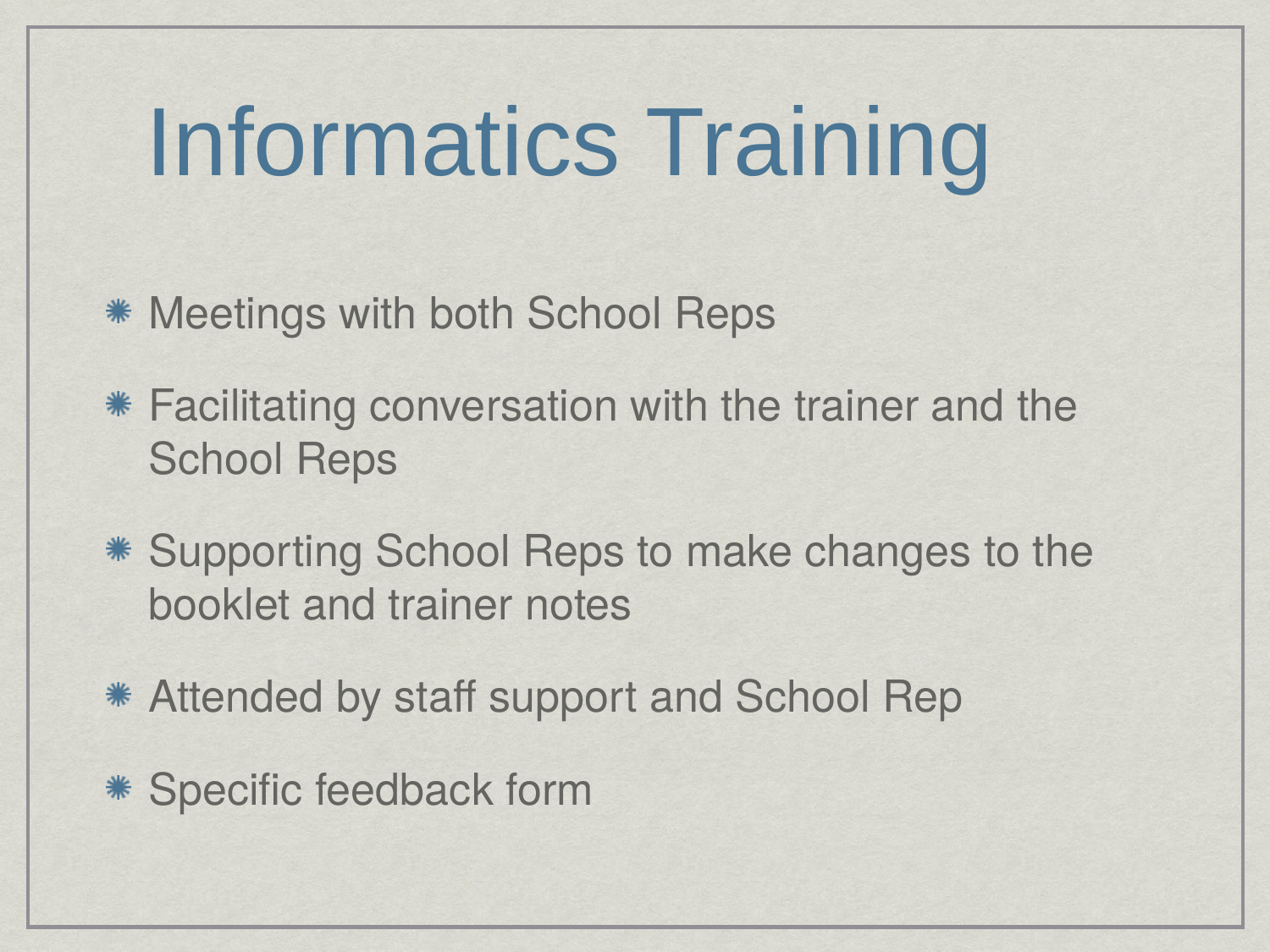

# Informatics Training
Meetings with both School Reps
Facilitating conversation with the trainer and the School Reps
Supporting School Reps to make changes to the booklet and trainer notes
Attended by staff support and School Rep
Specific feedback form